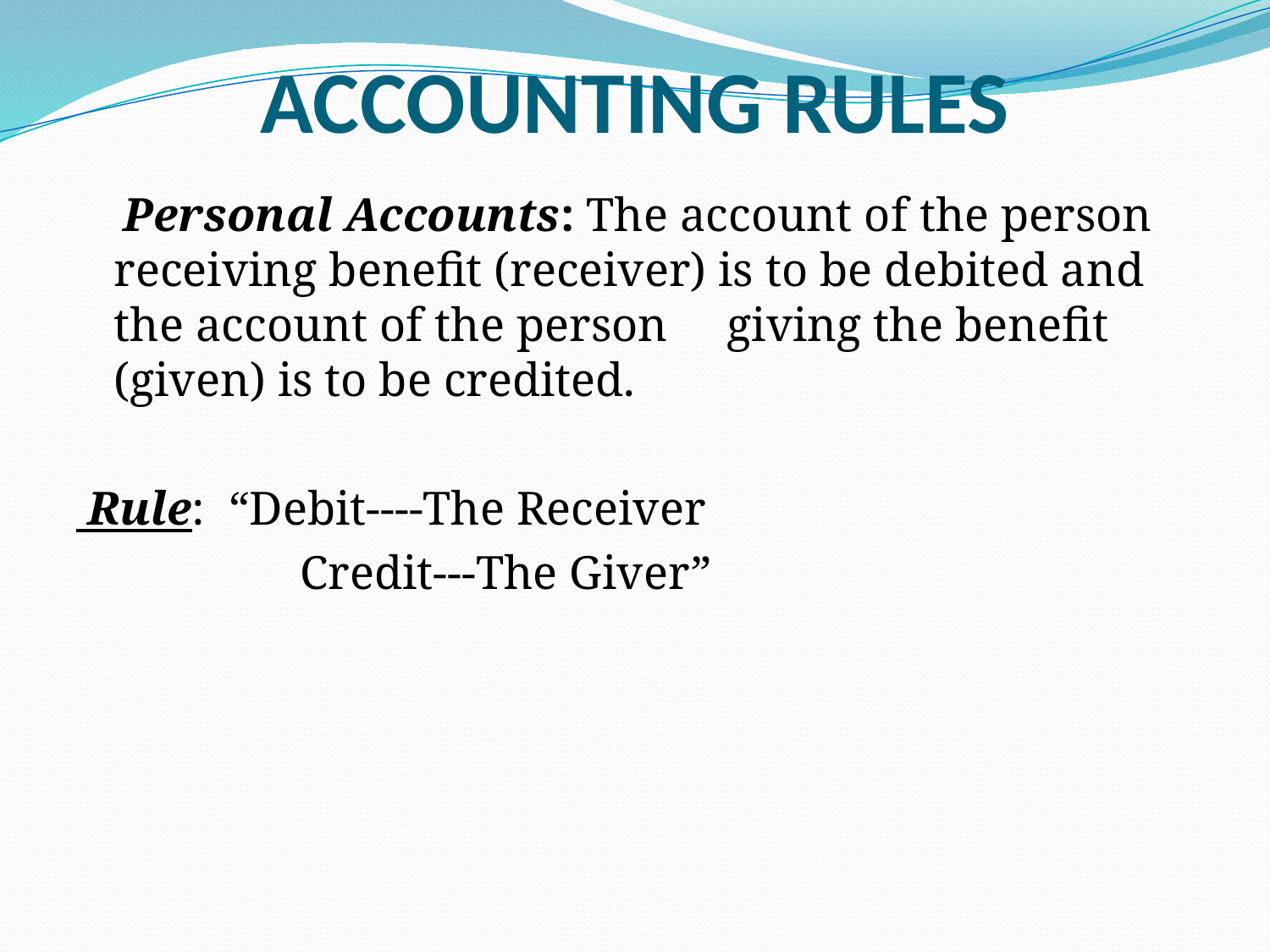

# ACCOUNTING RULES
    Personal Accounts: The account of the person receiving benefit (receiver) is to be debited and the account of the person     giving the benefit (given) is to be credited.

 Rule:  “Debit----The Receiver
      	     Credit---The Giver”